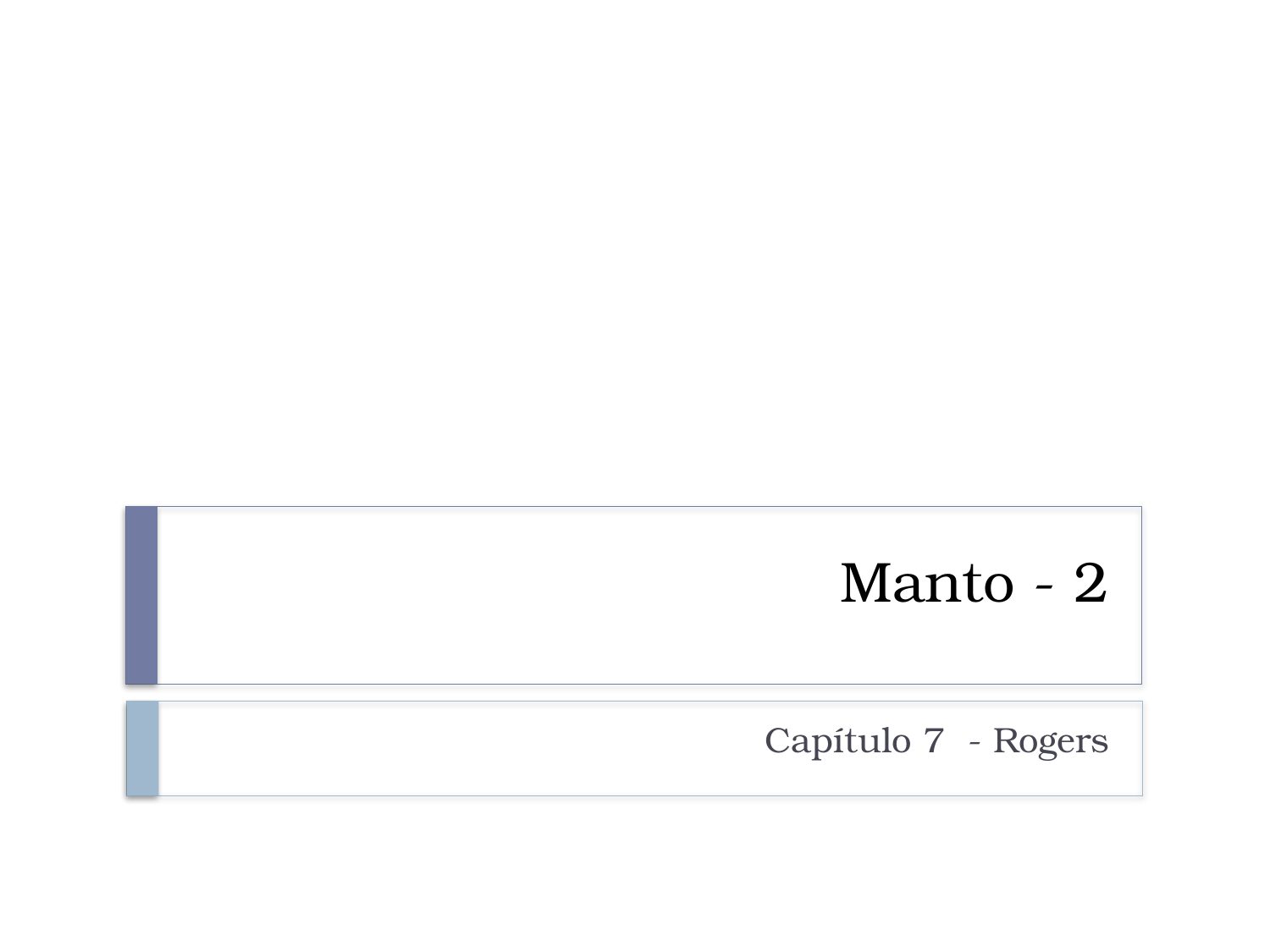

# Manto - 2
Capítulo 7  - Rogers